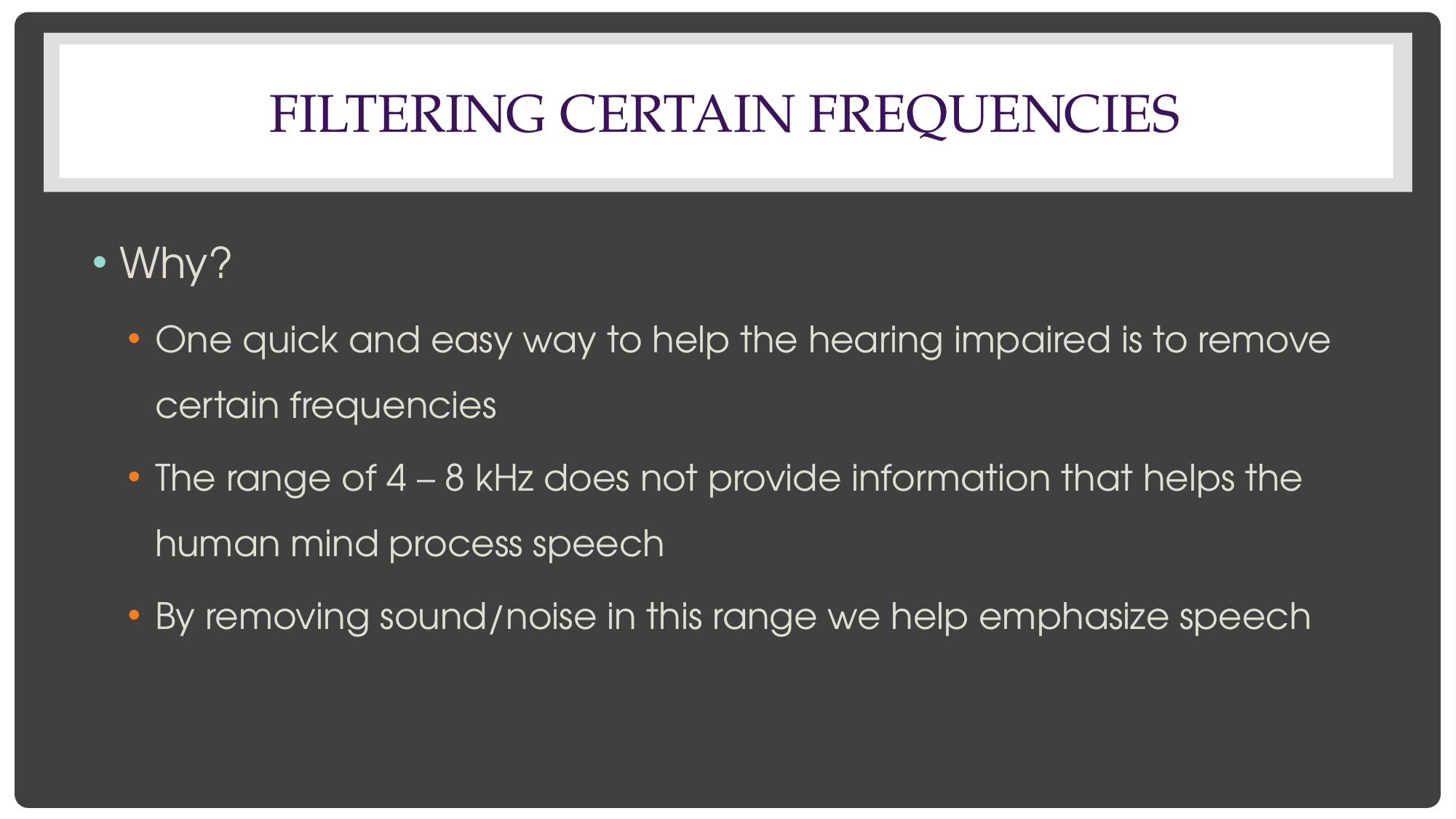

# Filtering certain frequencies
Why?
One quick and easy way to help the hearing impaired is to remove certain frequencies
The range of 4 – 8 kHz does not provide information that helps the human mind process speech
By removing sound/noise in this range we help emphasize speech